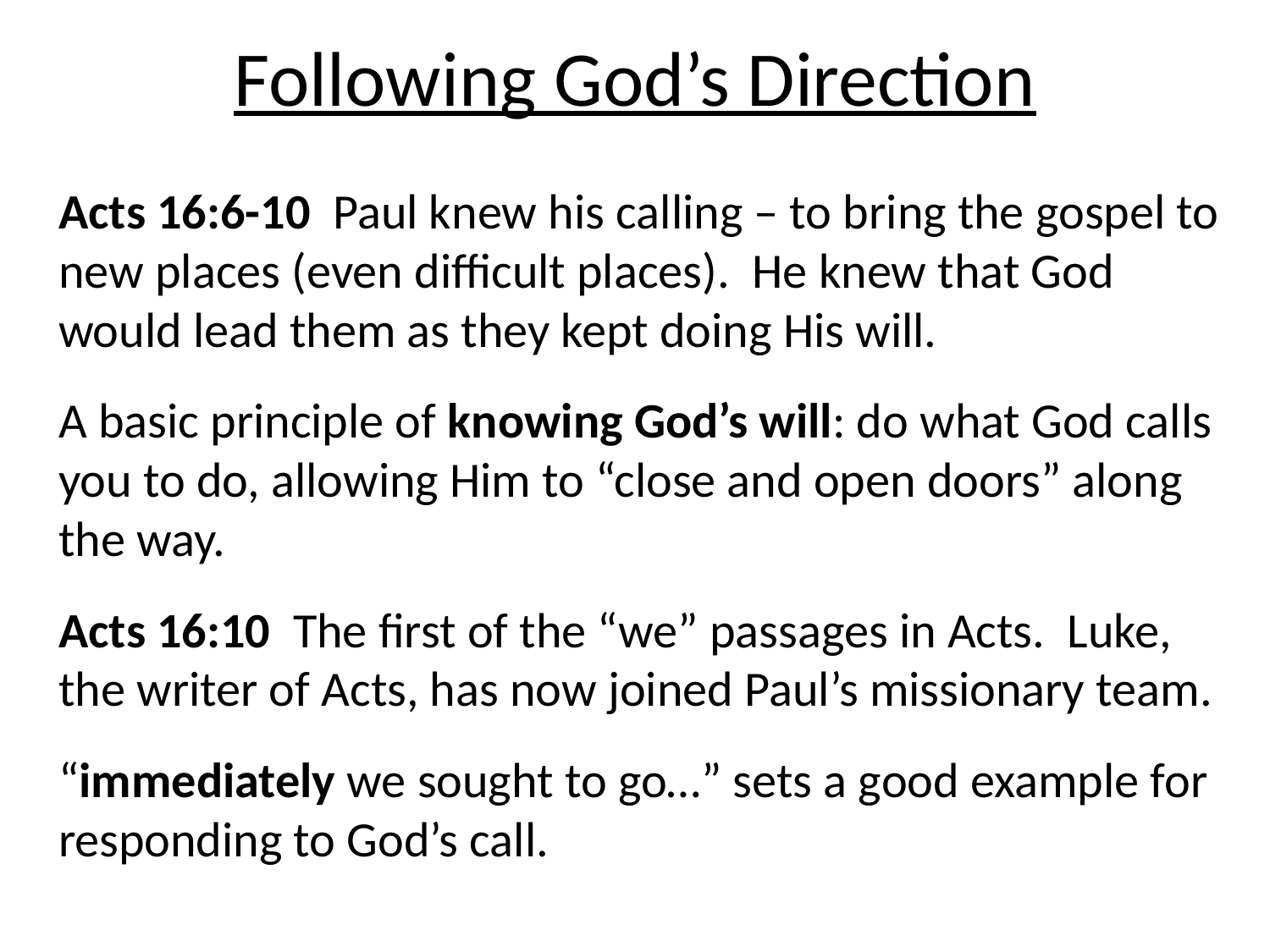

# Following God’s Direction
Acts 16:6-10  Paul knew his calling – to bring the gospel to new places (even difficult places).  He knew that God would lead them as they kept doing His will.
A basic principle of knowing God’s will: do what God calls you to do, allowing Him to “close and open doors” along the way.
Acts 16:10  The first of the “we” passages in Acts.  Luke, the writer of Acts, has now joined Paul’s missionary team.
“immediately we sought to go…” sets a good example for responding to God’s call.